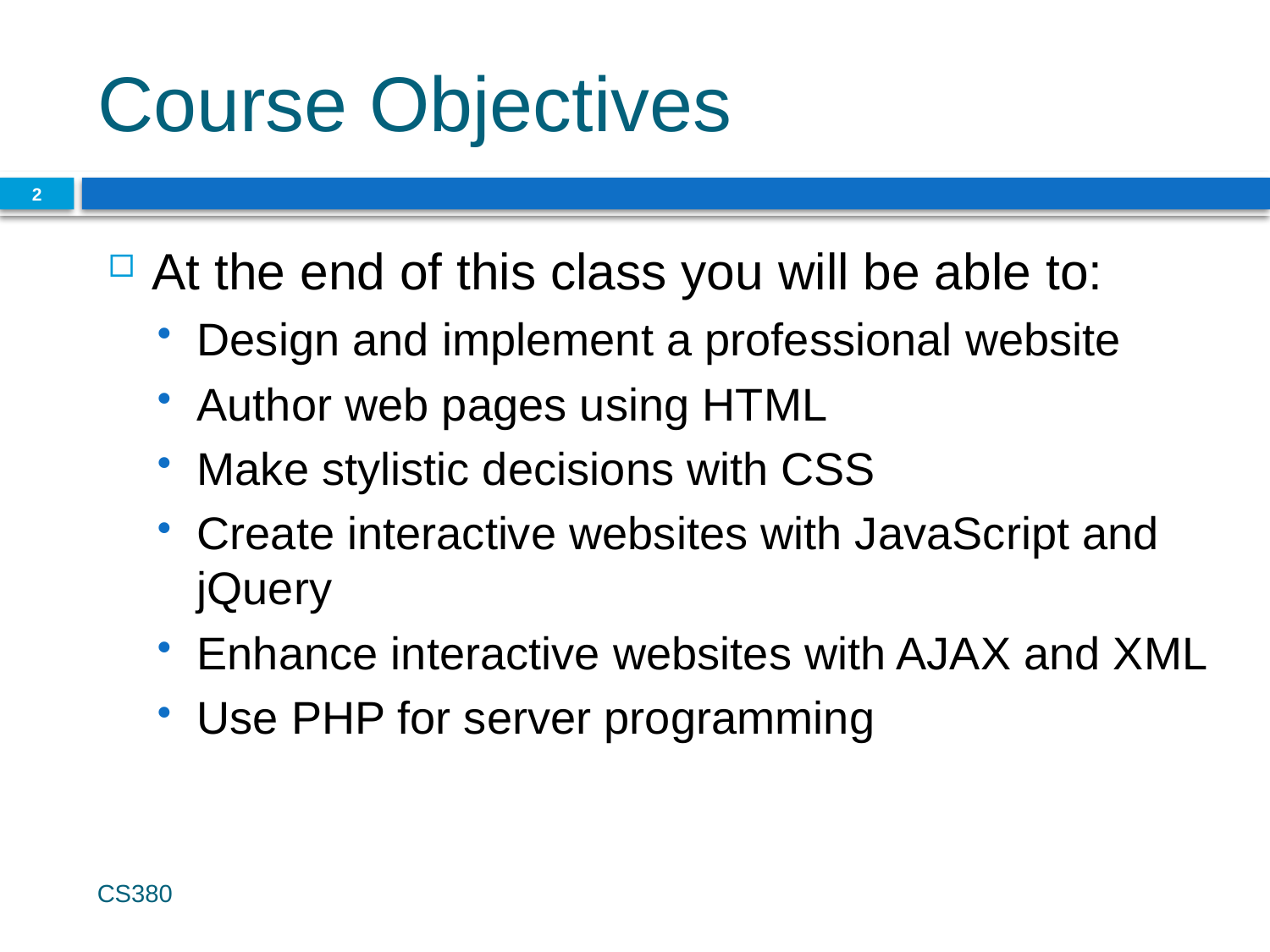

# Course Objectives
2
At the end of this class you will be able to:
Design and implement a professional website
Author web pages using HTML
Make stylistic decisions with CSS
Create interactive websites with JavaScript and jQuery
Enhance interactive websites with AJAX and XML
Use PHP for server programming
CS380